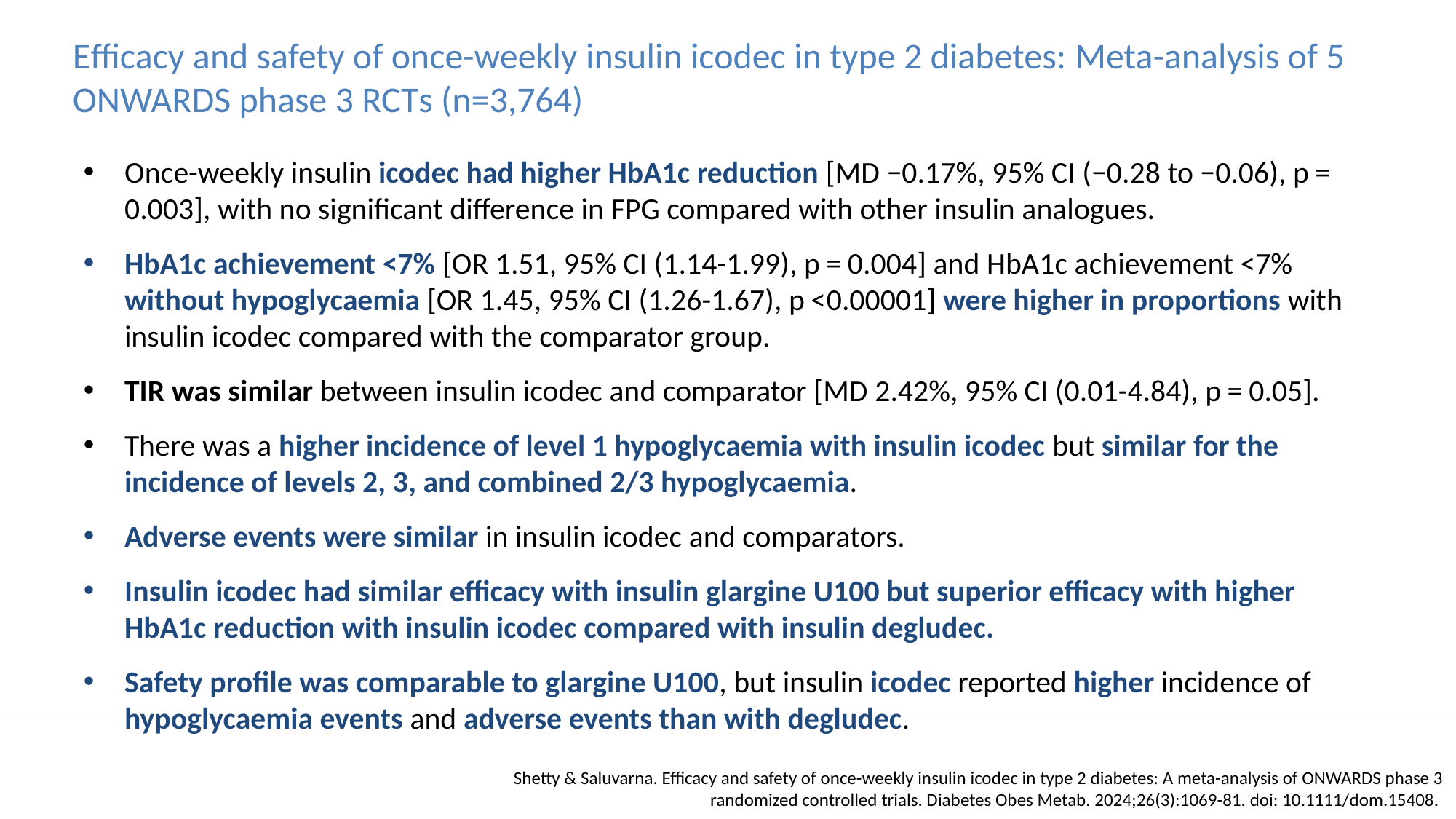

# Efficacy and safety of once-weekly insulin icodec in type 2 diabetes: Meta-analysis of 5 ONWARDS phase 3 RCTs (n=3,764)
Once-weekly insulin icodec had higher HbA1c reduction [MD −0.17%, 95% CI (−0.28 to −0.06), p = 0.003], with no significant difference in FPG compared with other insulin analogues.
HbA1c achievement <7% [OR 1.51, 95% CI (1.14-1.99), p = 0.004] and HbA1c achievement <7% without hypoglycaemia [OR 1.45, 95% CI (1.26-1.67), p <0.00001] were higher in proportions with insulin icodec compared with the comparator group.
TIR was similar between insulin icodec and comparator [MD 2.42%, 95% CI (0.01-4.84), p = 0.05].
There was a higher incidence of level 1 hypoglycaemia with insulin icodec but similar for the incidence of levels 2, 3, and combined 2/3 hypoglycaemia.
Adverse events were similar in insulin icodec and comparators.
Insulin icodec had similar efficacy with insulin glargine U100 but superior efficacy with higher HbA1c reduction with insulin icodec compared with insulin degludec.
Safety profile was comparable to glargine U100, but insulin icodec reported higher incidence of hypoglycaemia events and adverse events than with degludec.
Shetty & Saluvarna. Efficacy and safety of once-weekly insulin icodec in type 2 diabetes: A meta-analysis of ONWARDS phase 3 randomized controlled trials. Diabetes Obes Metab. 2024;26(3):1069-81. doi: 10.1111/dom.15408.